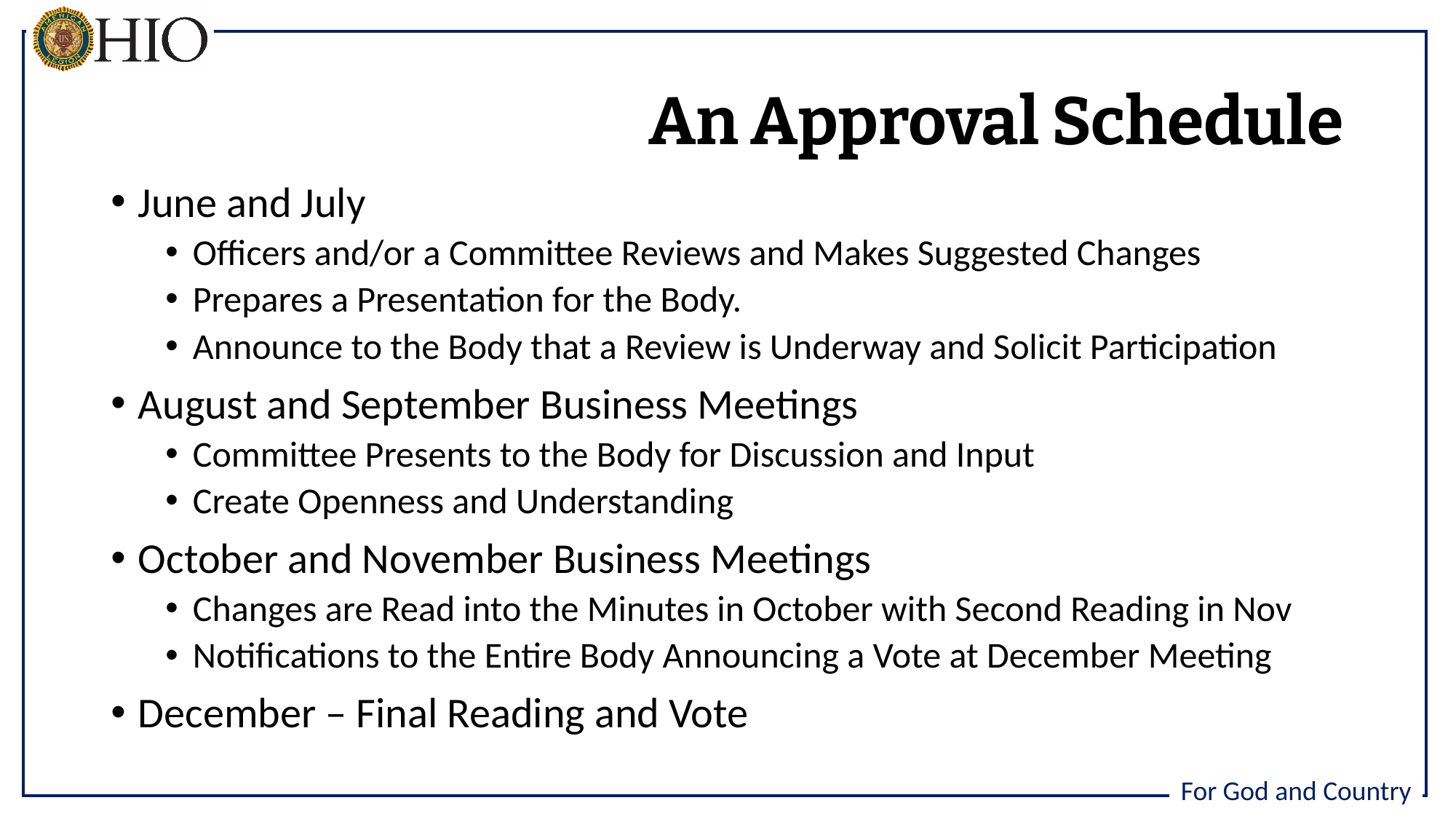

# An Approval Schedule
June and July
Officers and/or a Committee Reviews and Makes Suggested Changes
Prepares a Presentation for the Body.
Announce to the Body that a Review is Underway and Solicit Participation
August and September Business Meetings
Committee Presents to the Body for Discussion and Input
Create Openness and Understanding
October and November Business Meetings
Changes are Read into the Minutes in October with Second Reading in Nov
Notifications to the Entire Body Announcing a Vote at December Meeting
December – Final Reading and Vote